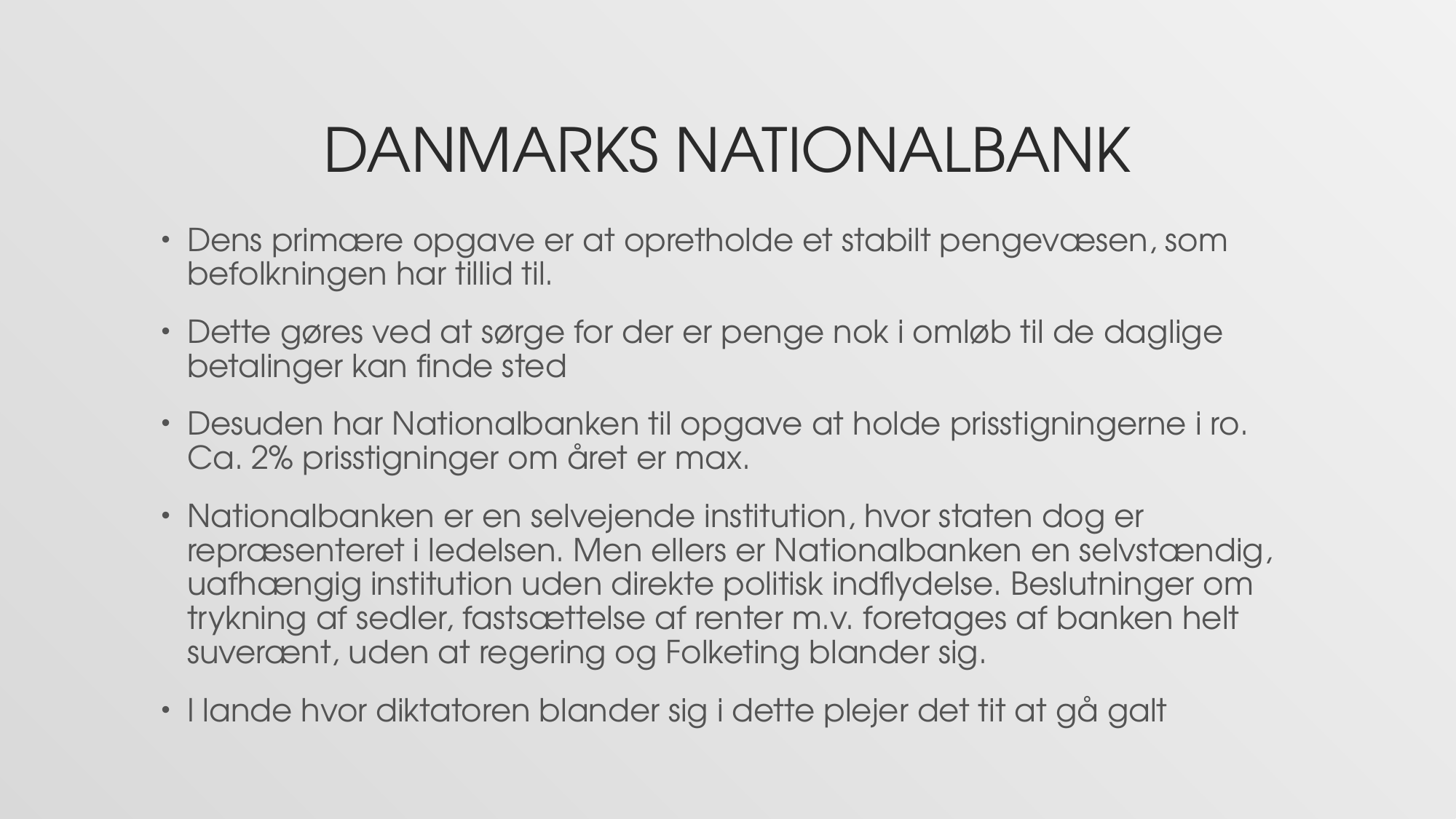

# Danmarks nationalbank
Dens primære opgave er at opretholde et stabilt pengevæsen, som befolkningen har tillid til.
Dette gøres ved at sørge for der er penge nok i omløb til de daglige betalinger kan finde sted
Desuden har Nationalbanken til opgave at holde prisstigningerne i ro. Ca. 2% prisstigninger om året er max.
Nationalbanken er en selvejende institution, hvor staten dog er repræsenteret i ledelsen. Men ellers er Nationalbanken en selvstændig, uafhængig institution uden direkte politisk indflydelse. Beslutninger om trykning af sedler, fastsættelse af renter m.v. foretages af banken helt suverænt, uden at regering og Folketing blander sig.
I lande hvor diktatoren blander sig i dette plejer det tit at gå galt